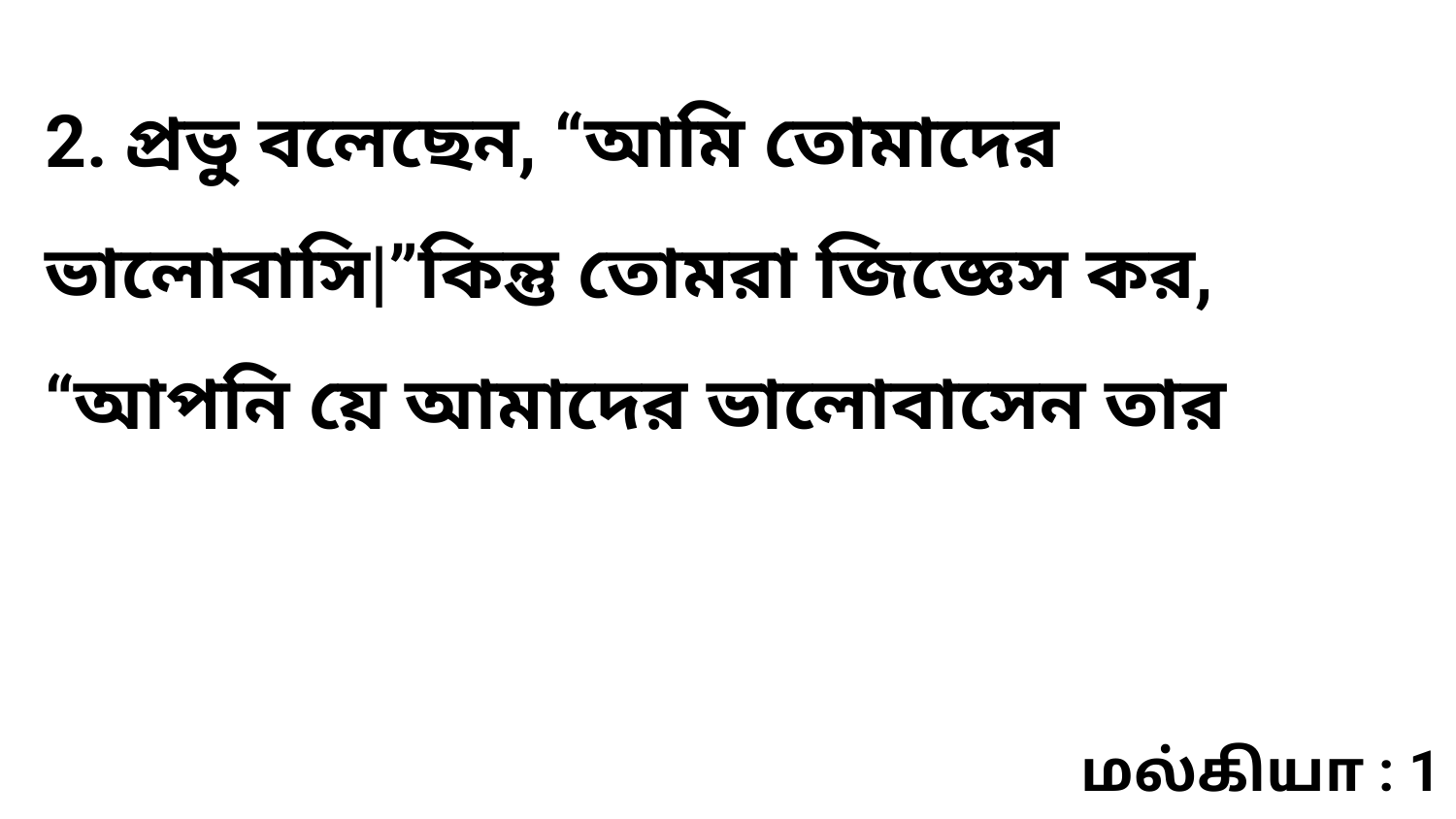

2. প্রভু বলেছেন, “আমি তোমাদের ভালোবাসি|”কিন্তু তোমরা জিজ্ঞেস কর, “আপনি য়ে আমাদের ভালোবাসেন তার
மல்கியா : 1